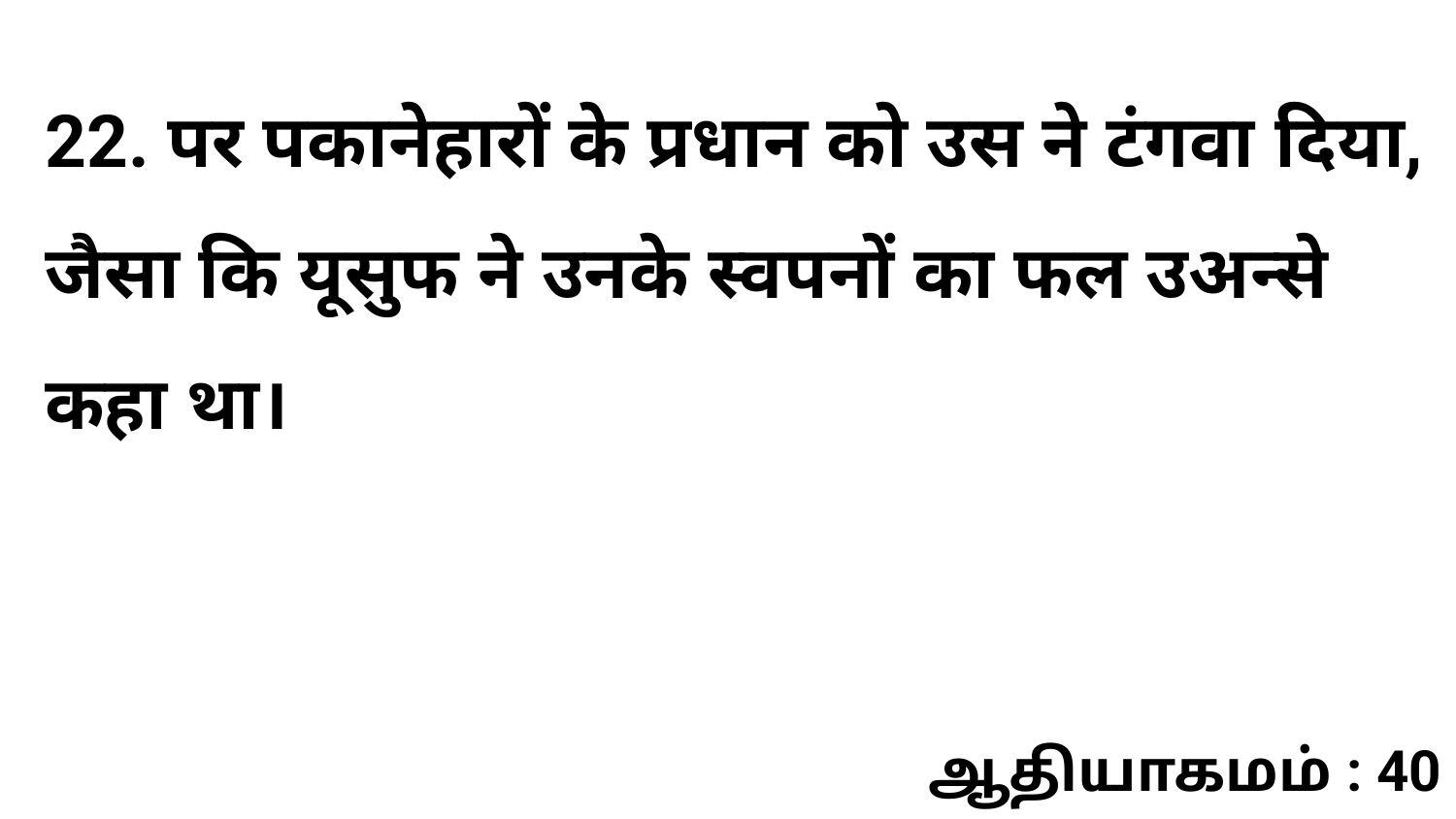

22. पर पकानेहारों के प्रधान को उस ने टंगवा दिया, जैसा कि यूसुफ ने उनके स्वपनों का फल उअन्से कहा था।
ஆதியாகமம் : 40